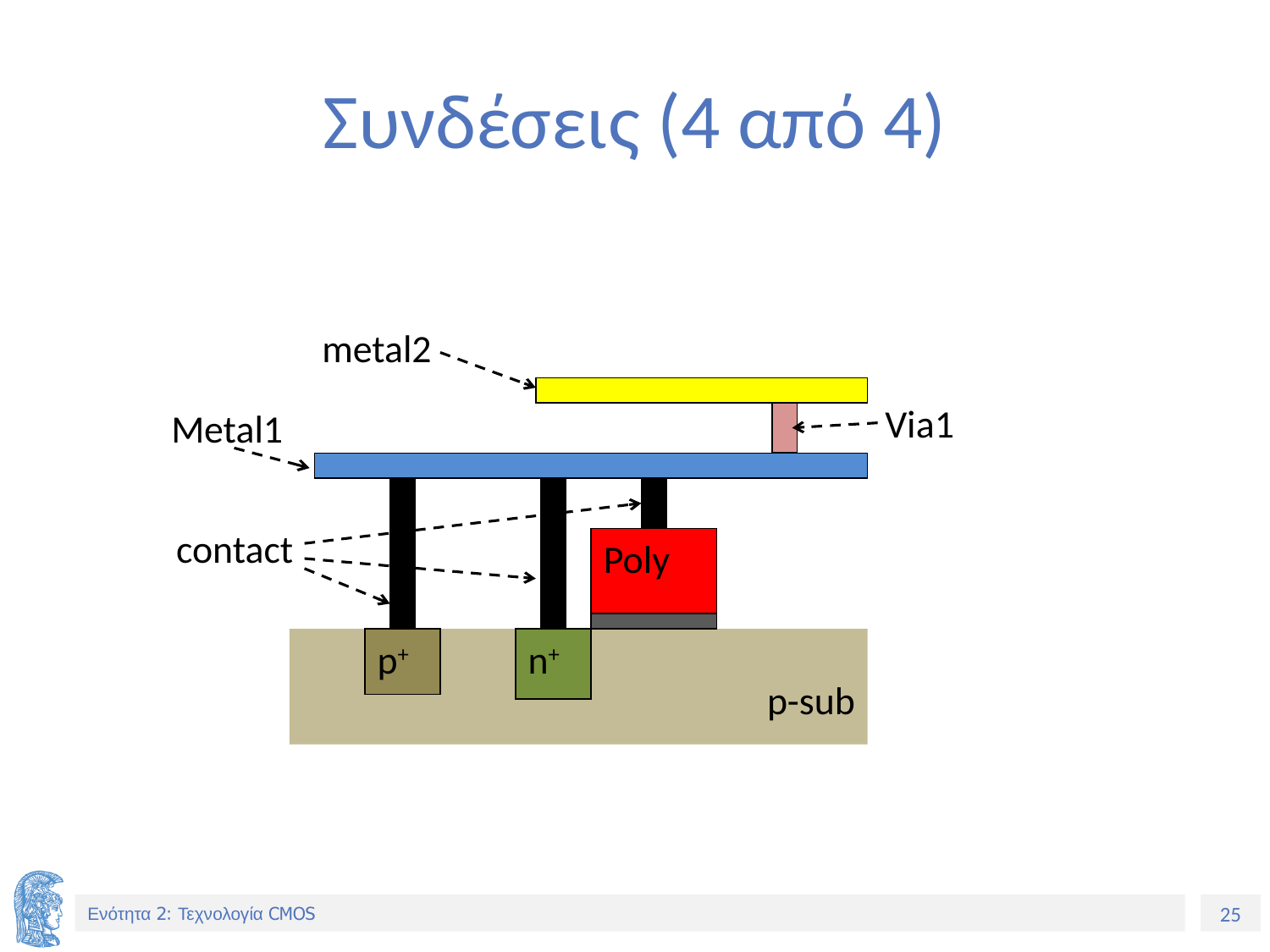

# Συνδέσεις (4 από 4)
metal2

Via1
Metal1

contact
Poly

p-sub
p+
n+